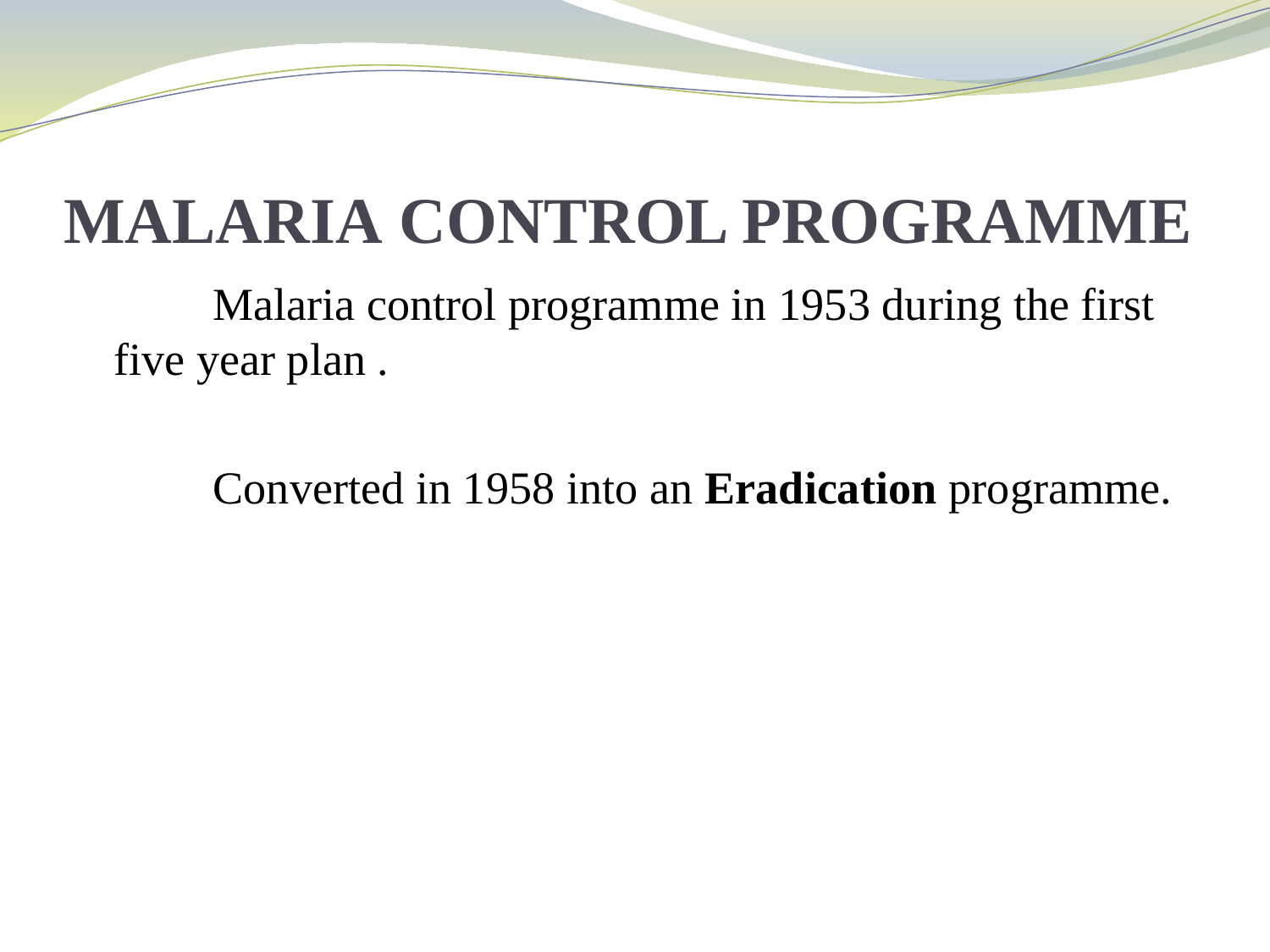

# MALARIA CONTROL PROGRAMME
            Malaria control programme in 1953 during the first five year plan .

            Converted in 1958 into an Eradication programme.